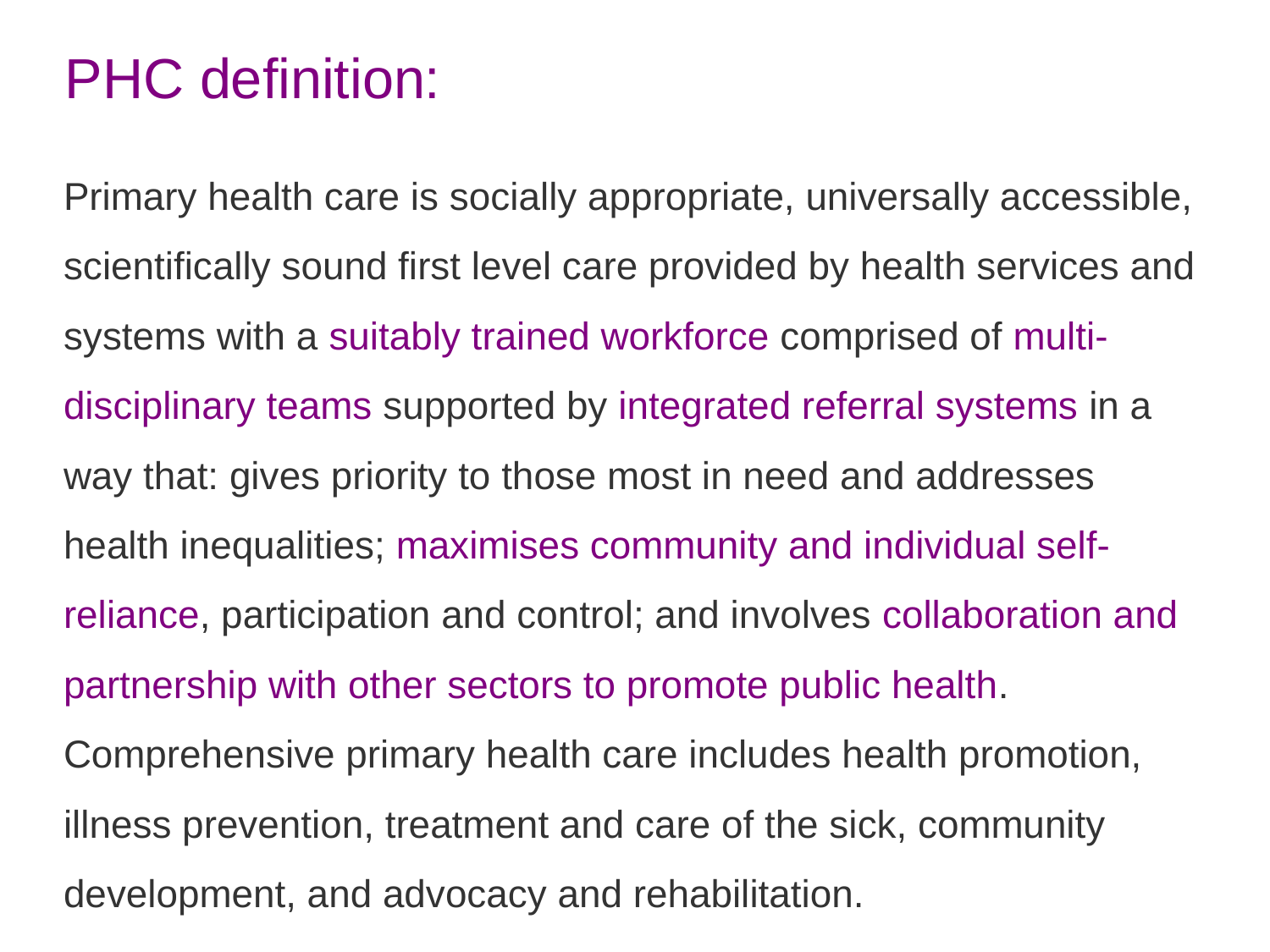

# PHC definition:
Primary health care is socially appropriate, universally accessible, scientifically sound first level care provided by health services and systems with a suitably trained workforce comprised of multi-disciplinary teams supported by integrated referral systems in a way that: gives priority to those most in need and addresses health inequalities; maximises community and individual self-reliance, participation and control; and involves collaboration and partnership with other sectors to promote public health. Comprehensive primary health care includes health promotion, illness prevention, treatment and care of the sick, community development, and advocacy and rehabilitation.